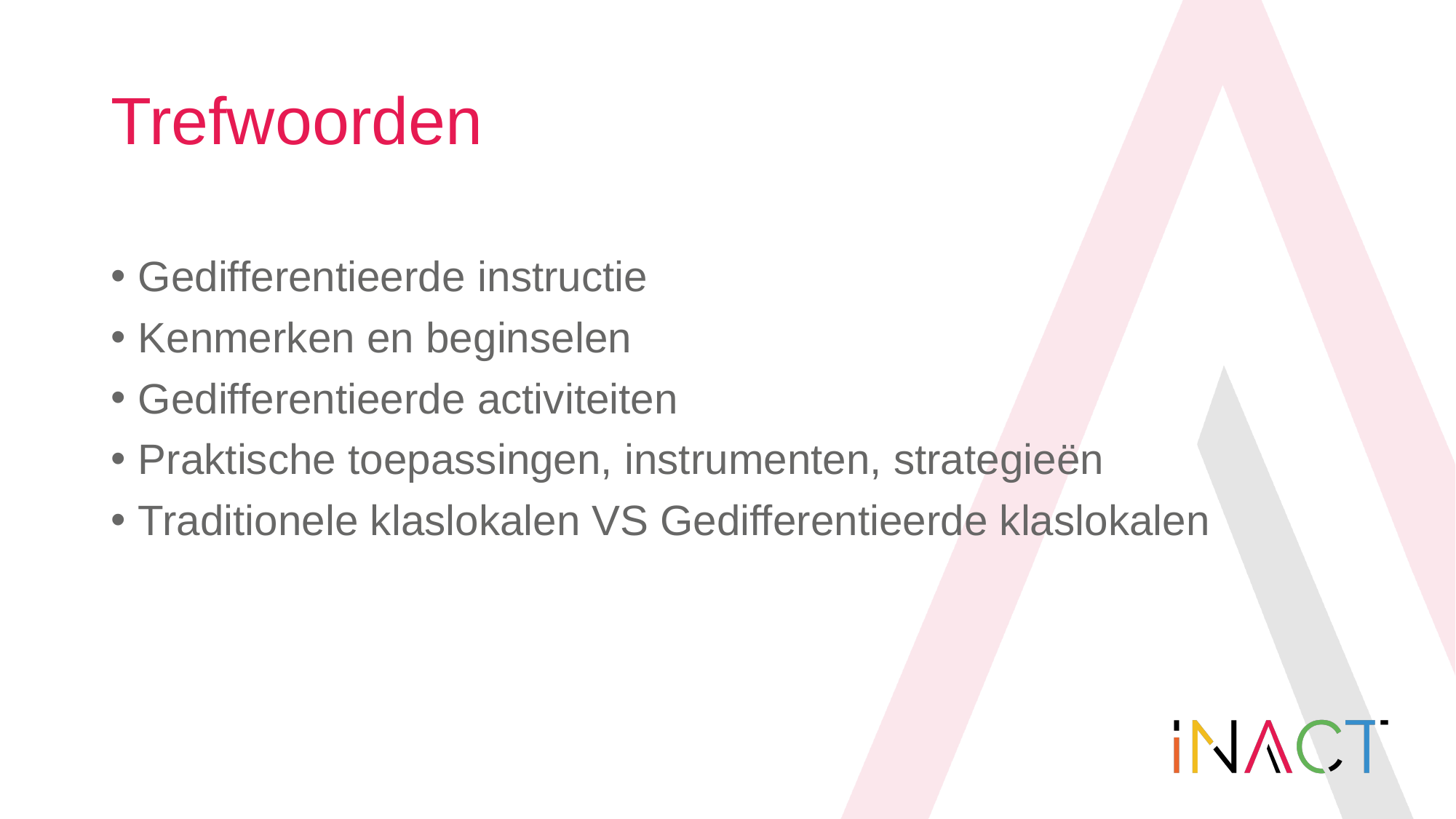

# Trefwoorden
Gedifferentieerde instructie
Kenmerken en beginselen
Gedifferentieerde activiteiten
Praktische toepassingen, instrumenten, strategieën
Traditionele klaslokalen VS Gedifferentieerde klaslokalen